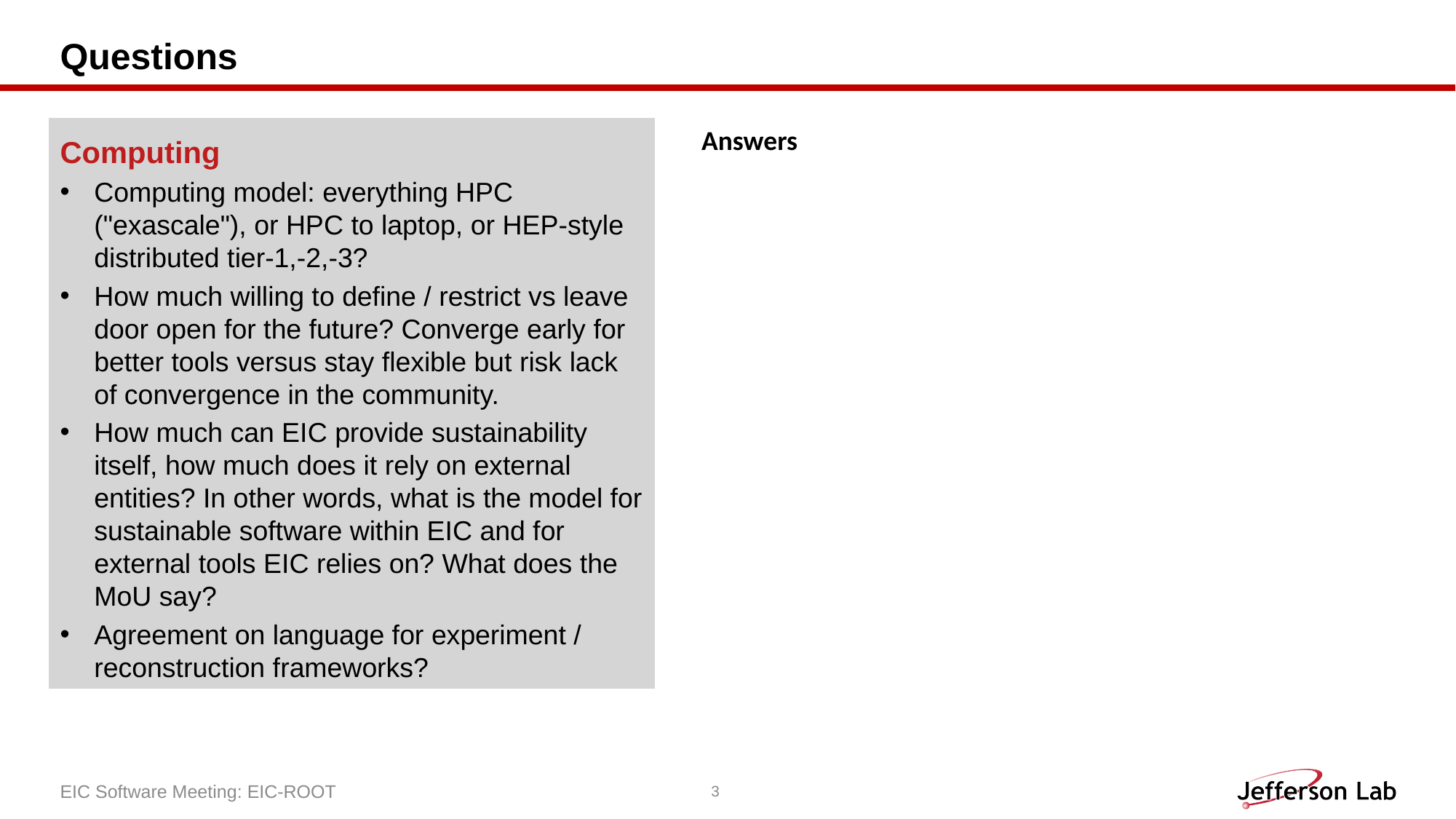

# Questions
Computing
Computing model: everything HPC ("exascale"), or HPC to laptop, or HEP-style distributed tier-1,-2,-3?
How much willing to define / restrict vs leave door open for the future? Converge early for better tools versus stay flexible but risk lack of convergence in the community.
How much can EIC provide sustainability itself, how much does it rely on external entities? In other words, what is the model for sustainable software within EIC and for external tools EIC relies on? What does the MoU say?
Agreement on language for experiment / reconstruction frameworks?
Answers
EIC Software Meeting: EIC-ROOT
3